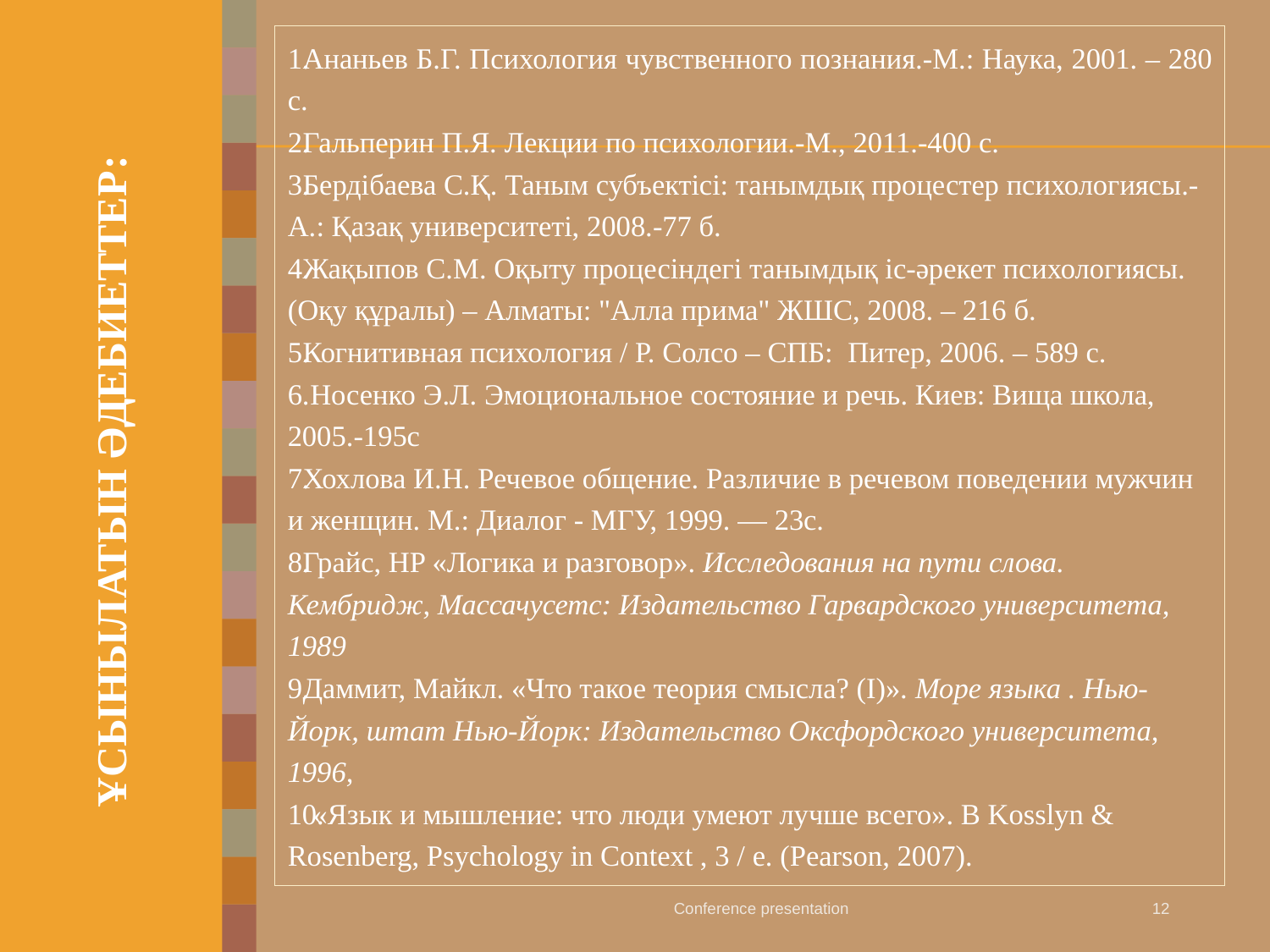

Ананьев Б.Г. Психология чувственного познания.-М.: Наука, 2001. – 280 с.
Гальперин П.Я. Лекции по психологии.-М., 2011.-400 с.
Бердібаева С.Қ. Таным субъектісі: танымдық процестер психологиясы.-А.: Қазақ университеті, 2008.-77 б.
Жақыпов С.М. Оқыту процесіндегі танымдық іс-әрекет психологиясы. (Оқу құралы) – Алматы: "Алла прима" ЖШС, 2008. – 216 б.
Когнитивная психология / Р. Солсо – СПБ:  Питер, 2006. – 589 с.
 Носенко Э.Л. Эмоциональное состояние и речь. Киев: Вища школа, 2005.-195с
Хохлова И.Н. Речевое общение. Различие в речевом поведении мужчин и женщин. М.: Диалог - МГУ, 1999. — 23с.
Грайс, HP «Логика и разговор». Исследования на пути слова. Кембридж, Массачусетс: Издательство Гарвардского университета, 1989
Даммит, Майкл. «Что такое теория смысла? (I)». Море языка . Нью-Йорк, штат Нью-Йорк: Издательство Оксфордского университета, 1996,
«Язык и мышление: что люди умеют лучше всего». В Kosslyn & Rosenberg, Psychology in Context , 3 / e. (Pearson, 2007).
# Ұсынылатын әдебиеттер:
Conference presentation
12